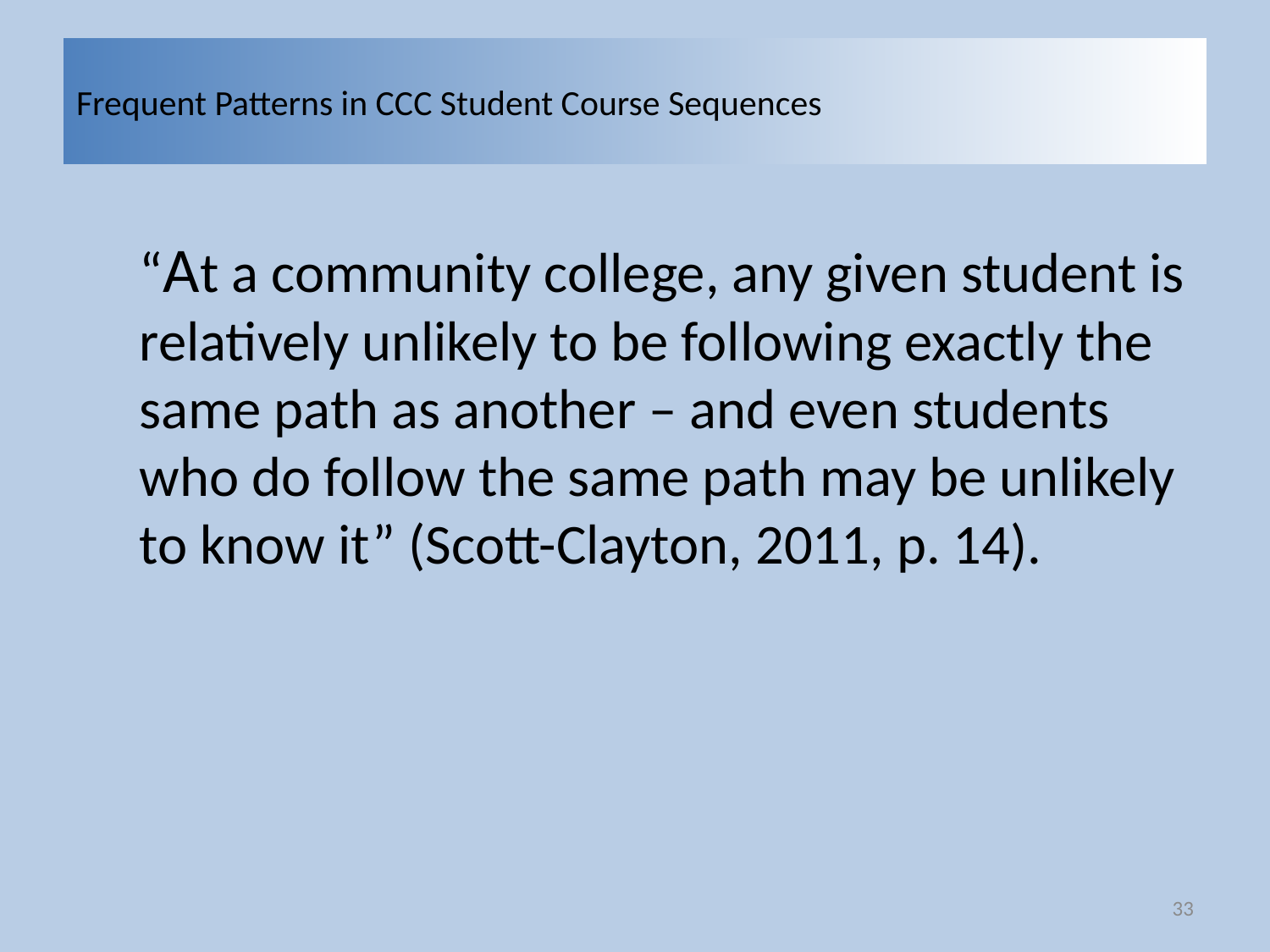

# Frequent Patterns in CCC Student Course Sequences
“At a community college, any given student is relatively unlikely to be following exactly the same path as another – and even students who do follow the same path may be unlikely to know it” (Scott-Clayton, 2011, p. 14).

33